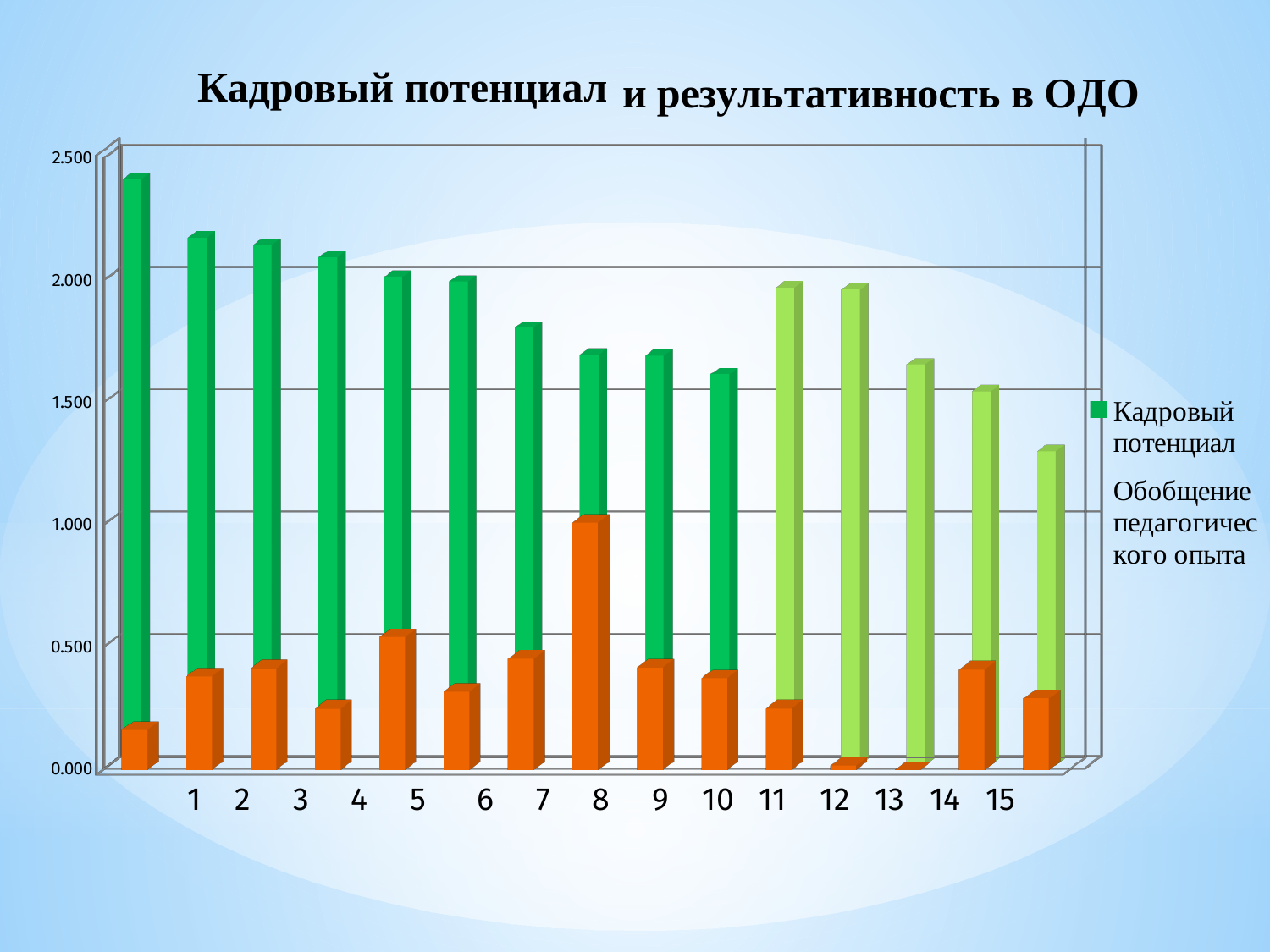

[unsupported chart]

[unsupported chart]

Кадровый потенциал
1    2     3     4     5      6     7     8     9    10   11    12   13   14   15